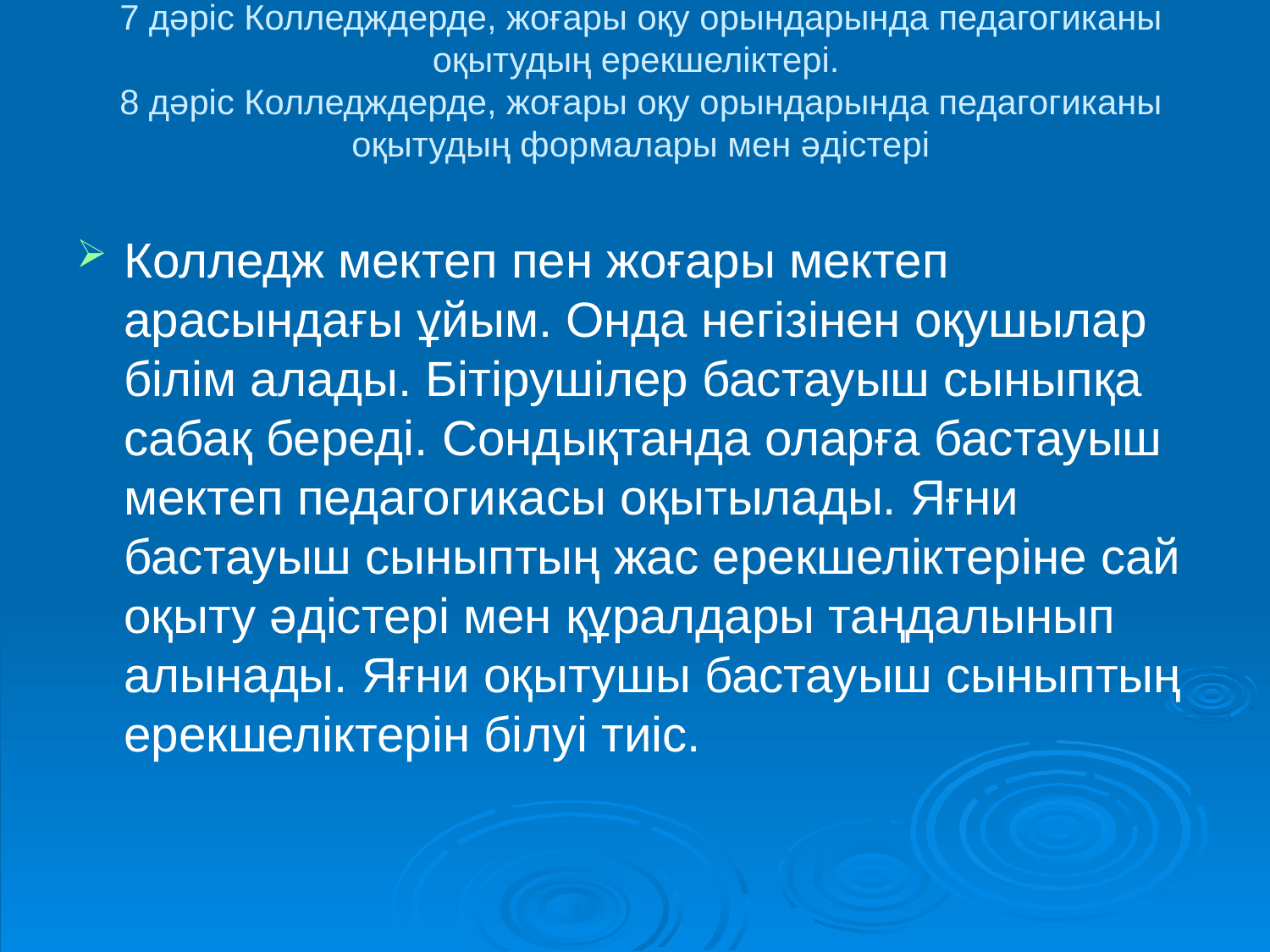

# 7 дәріс Колледждерде, жоғары оқу орындарында педагогиканы оқытудың ерекшеліктері. 8 дәріс Колледждерде, жоғары оқу орындарында педагогиканы оқытудың формалары мен әдістері
Колледж мектеп пен жоғары мектеп арасындағы ұйым. Онда негізінен оқушылар білім алады. Бітірушілер бастауыш сыныпқа сабақ береді. Сондықтанда оларға бастауыш мектеп педагогикасы оқытылады. Яғни бастауыш сыныптың жас ерекшеліктеріне сай оқыту әдістері мен құралдары таңдалынып алынады. Яғни оқытушы бастауыш сыныптың ерекшеліктерін білуі тиіс.